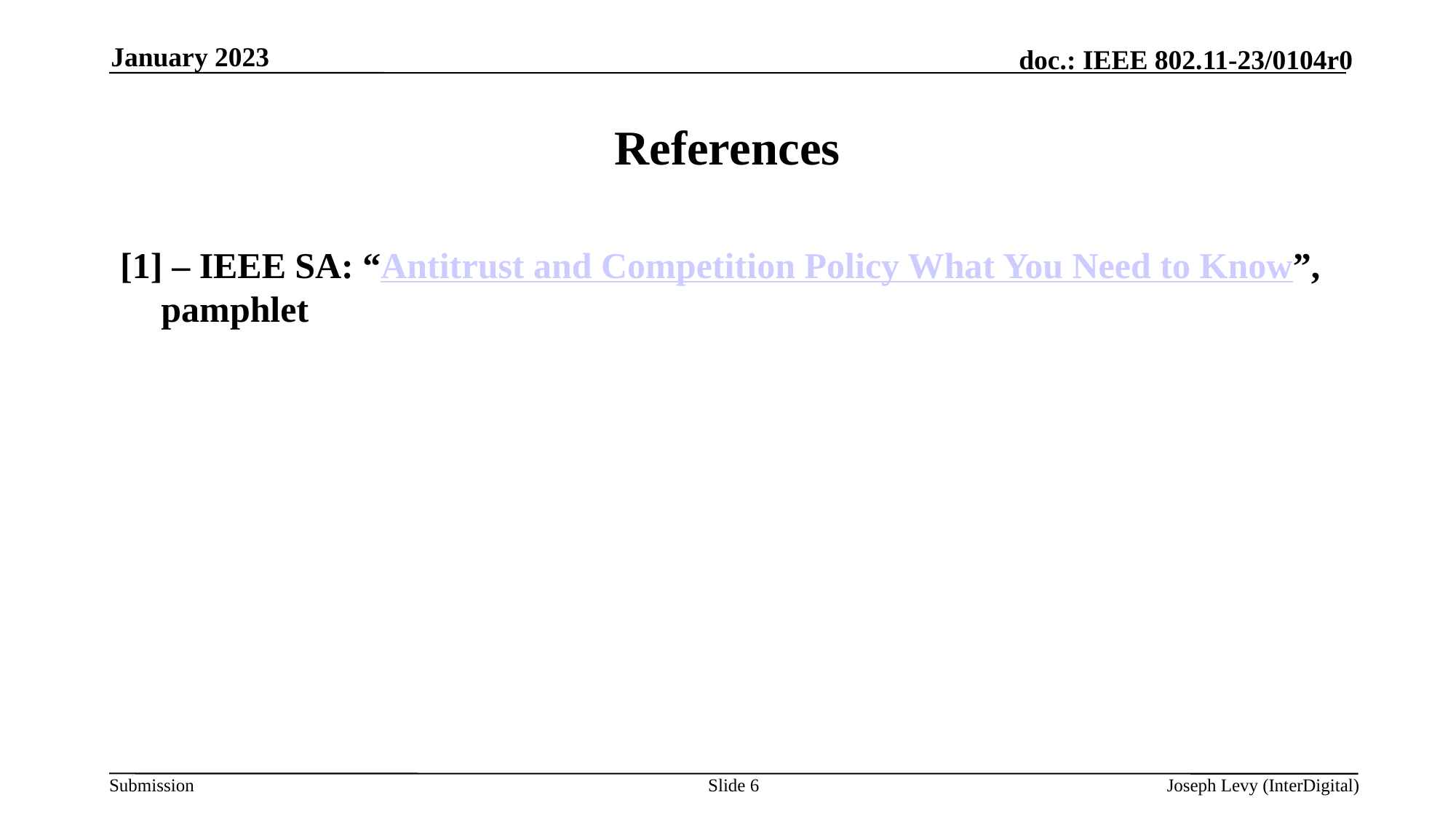

January 2023
# References
[1] – IEEE SA: “Antitrust and Competition Policy What You Need to Know”, pamphlet
Slide 6
Joseph Levy (InterDigital)